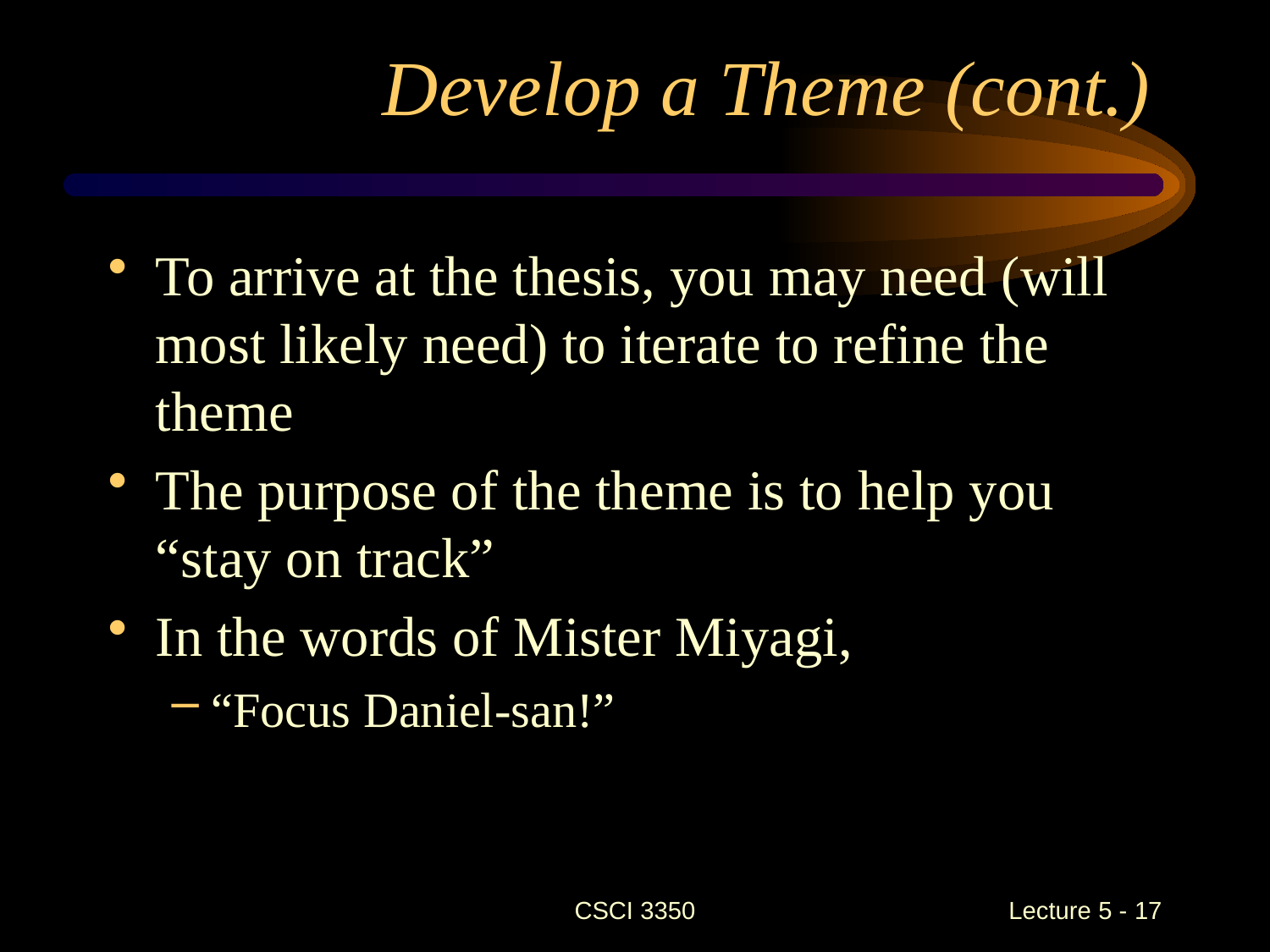

# Develop a Theme (cont.)
To arrive at the thesis, you may need (will most likely need) to iterate to refine the theme
The purpose of the theme is to help you “stay on track”
In the words of Mister Miyagi,
“Focus Daniel-san!”

CSCI 3350
 Lecture 5 - 17